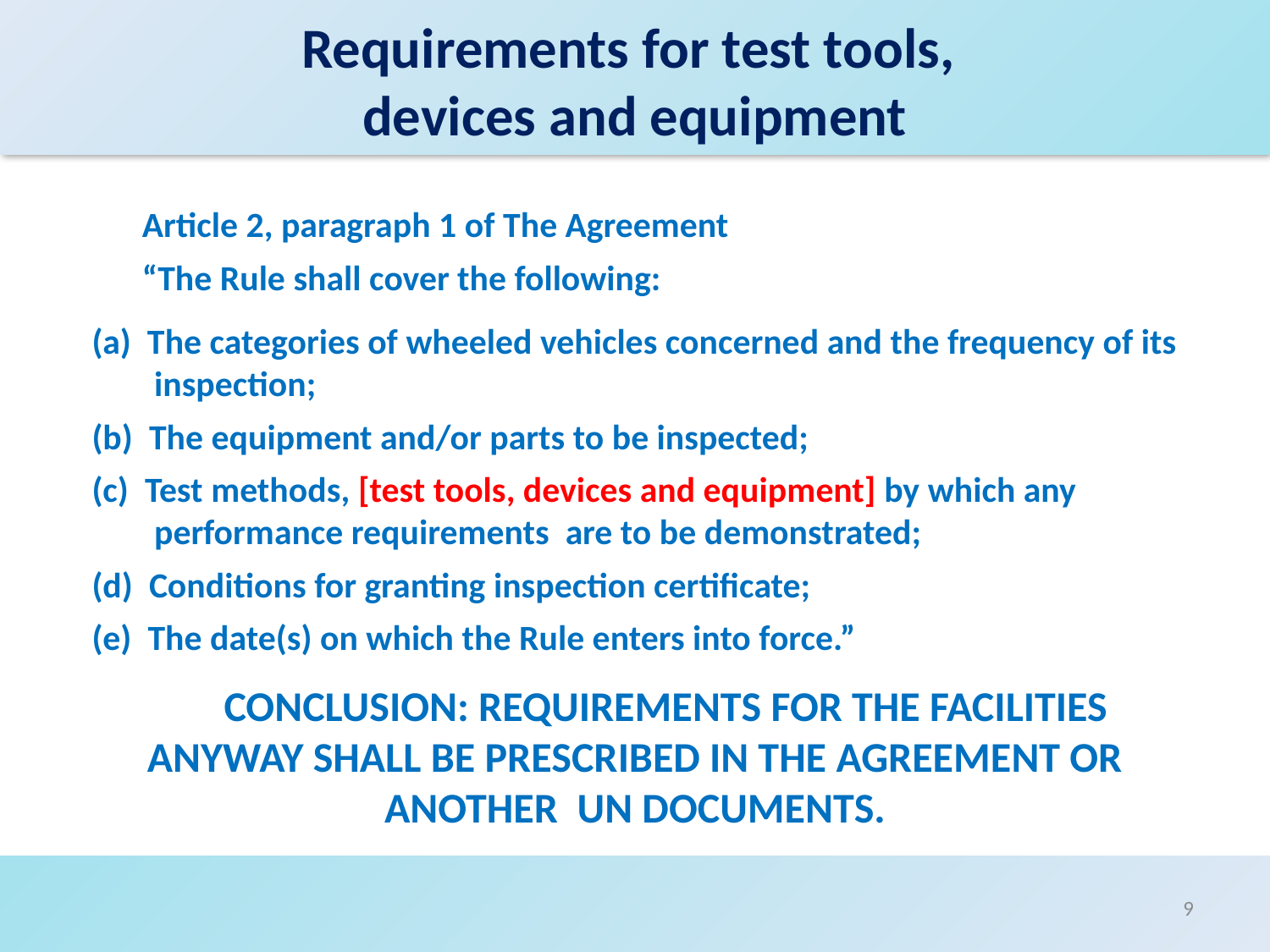

# Requirements for test tools, devices and equipment
Article 2, paragraph 1 of The Agreement
“The Rule shall cover the following:
(a)  The categories of wheeled vehicles concerned and the frequency of its inspection;
(b)  The equipment and/or parts to be inspected;
(c)  Test methods, [test tools, devices and equipment] by which any performance requirements  are to be demonstrated;
(d)  Conditions for granting inspection certificate;
(e)  The date(s) on which the Rule enters into force.”
CONCLUSION: REQUIREMENTS FOR THE FACILITIES ANYWAY SHALL BE PRESCRIBED IN THE AGREEMENT OR ANOTHER  UN DOCUMENTS.

9